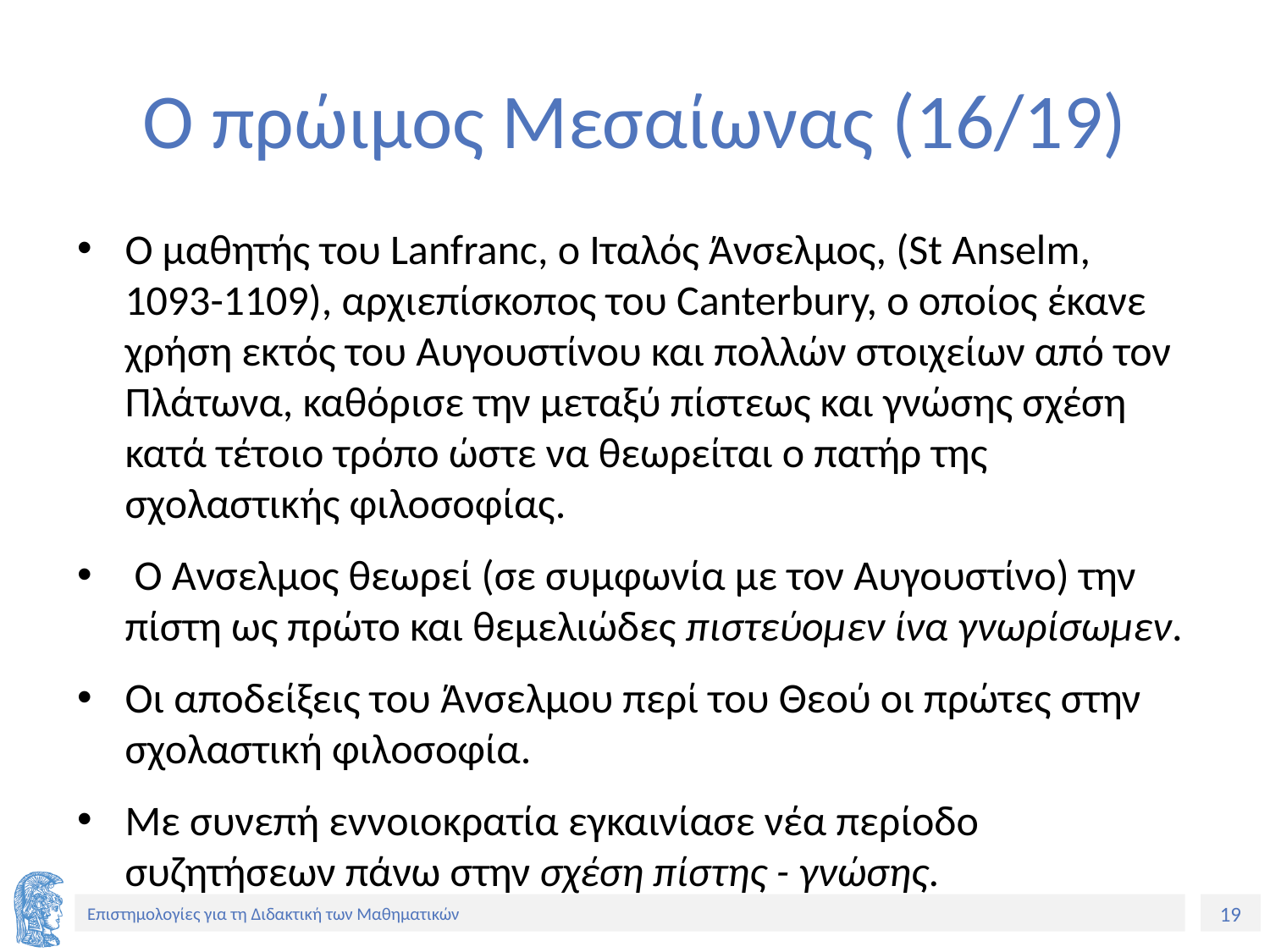

# Ο πρώιμος Μεσαίωνας (16/19)
Ο μαθητής του Lanfranc, ο Ιταλός Άνσελμος, (St Anselm, 1093-1109), αρχιεπίσκοπος του Canterbury, ο οποίος έκανε χρήση εκτός του Αυγουστίνου και πολλών στοιχείων από τον Πλάτωνα, καθόρισε την μεταξύ πίστεως και γνώσης σχέση κατά τέτοιο τρόπο ώστε να θεωρείται ο πατήρ της σχολαστικής φιλοσοφίας.
 Ο Άνσελμος θεωρεί (σε συμφωνία με τον Αυγουστίνο) την πίστη ως πρώτο και θεμελιώδες πιστεύομεν ίνα γνωρίσωμεν.
Οι αποδείξεις του Άνσελμου περί του Θεού οι πρώτες στην σχολαστική φιλοσοφία.
Με συνεπή εννοιοκρατία εγκαινίασε νέα περίοδο συζητήσεων πάνω στην σχέση πίστης - γνώσης.